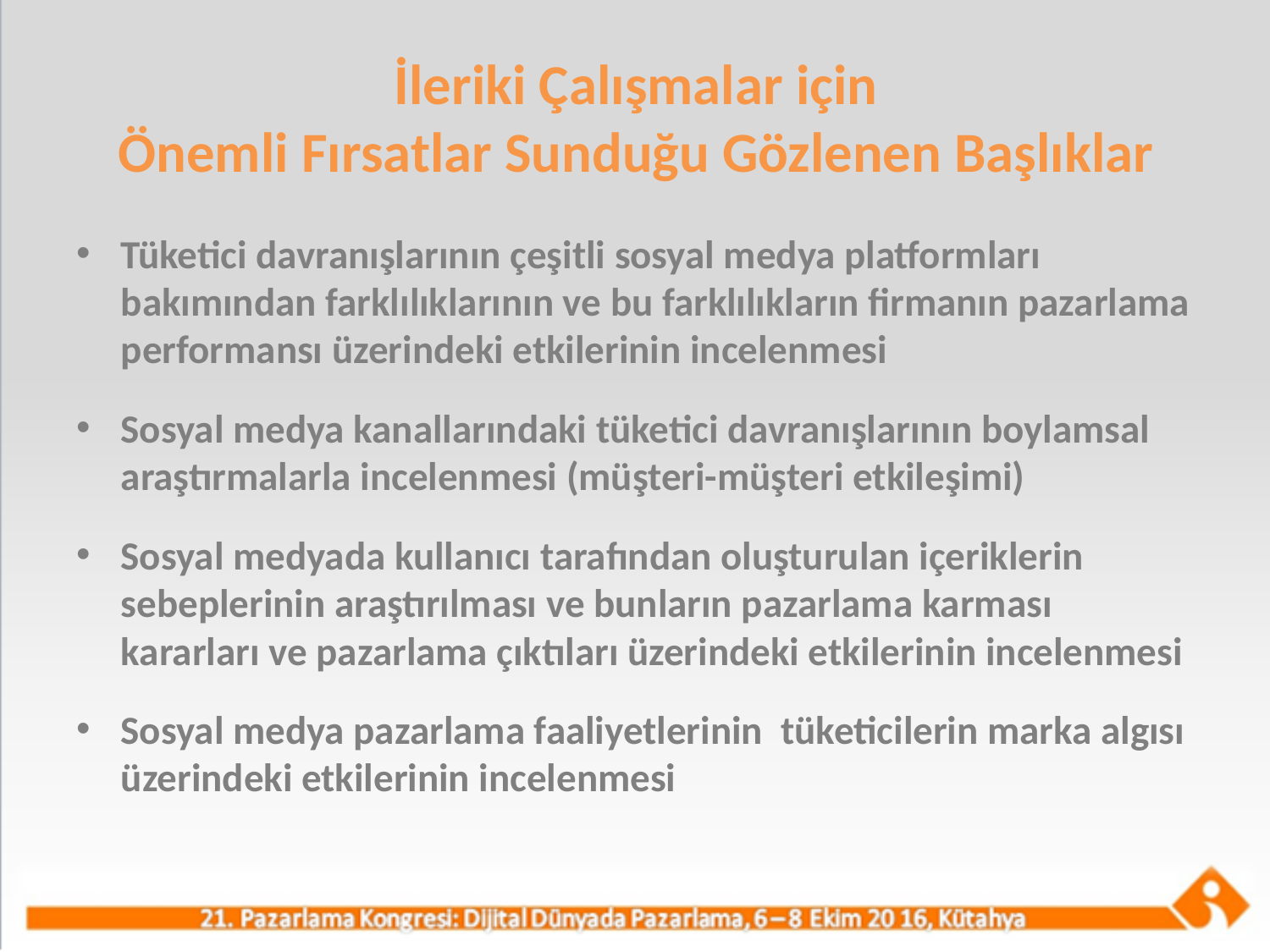

# İleriki Çalışmalar için Önemli Fırsatlar Sunduğu Gözlenen Başlıklar
Tüketici davranışlarının çeşitli sosyal medya platformları bakımından farklılıklarının ve bu farklılıkların firmanın pazarlama performansı üzerindeki etkilerinin incelenmesi

Sosyal medya kanallarındaki tüketici davranışlarının boylamsal araştırmalarla incelenmesi (müşteri-müşteri etkileşimi)

Sosyal medyada kullanıcı tarafından oluşturulan içeriklerin sebeplerinin araştırılması ve bunların pazarlama karması kararları ve pazarlama çıktıları üzerindeki etkilerinin incelenmesi

Sosyal medya pazarlama faaliyetlerinin  tüketicilerin marka algısı üzerindeki etkilerinin incelenmesi